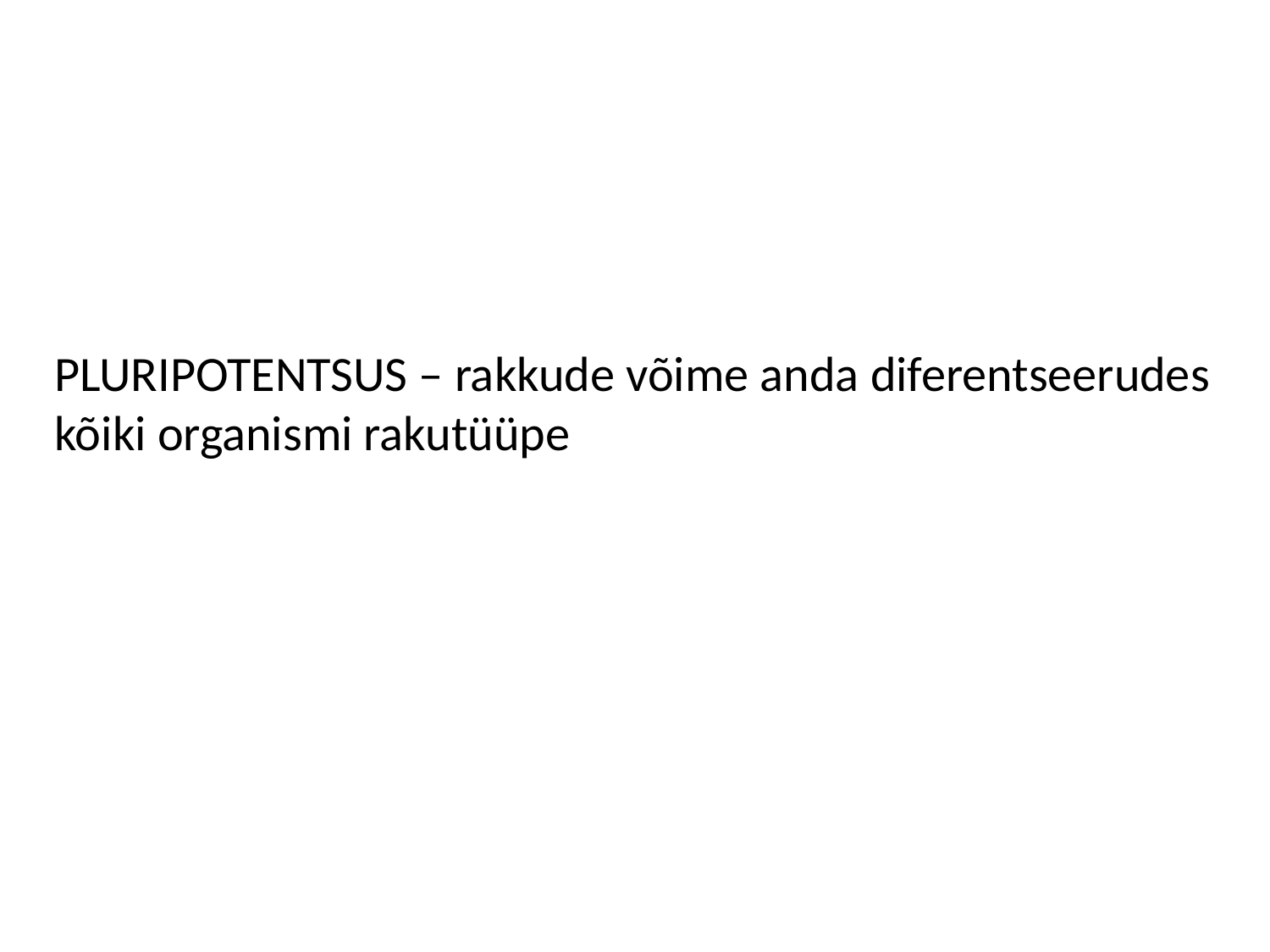

PLURIPOTENTSUS – rakkude võime anda diferentseerudes
kõiki organismi rakutüüpe